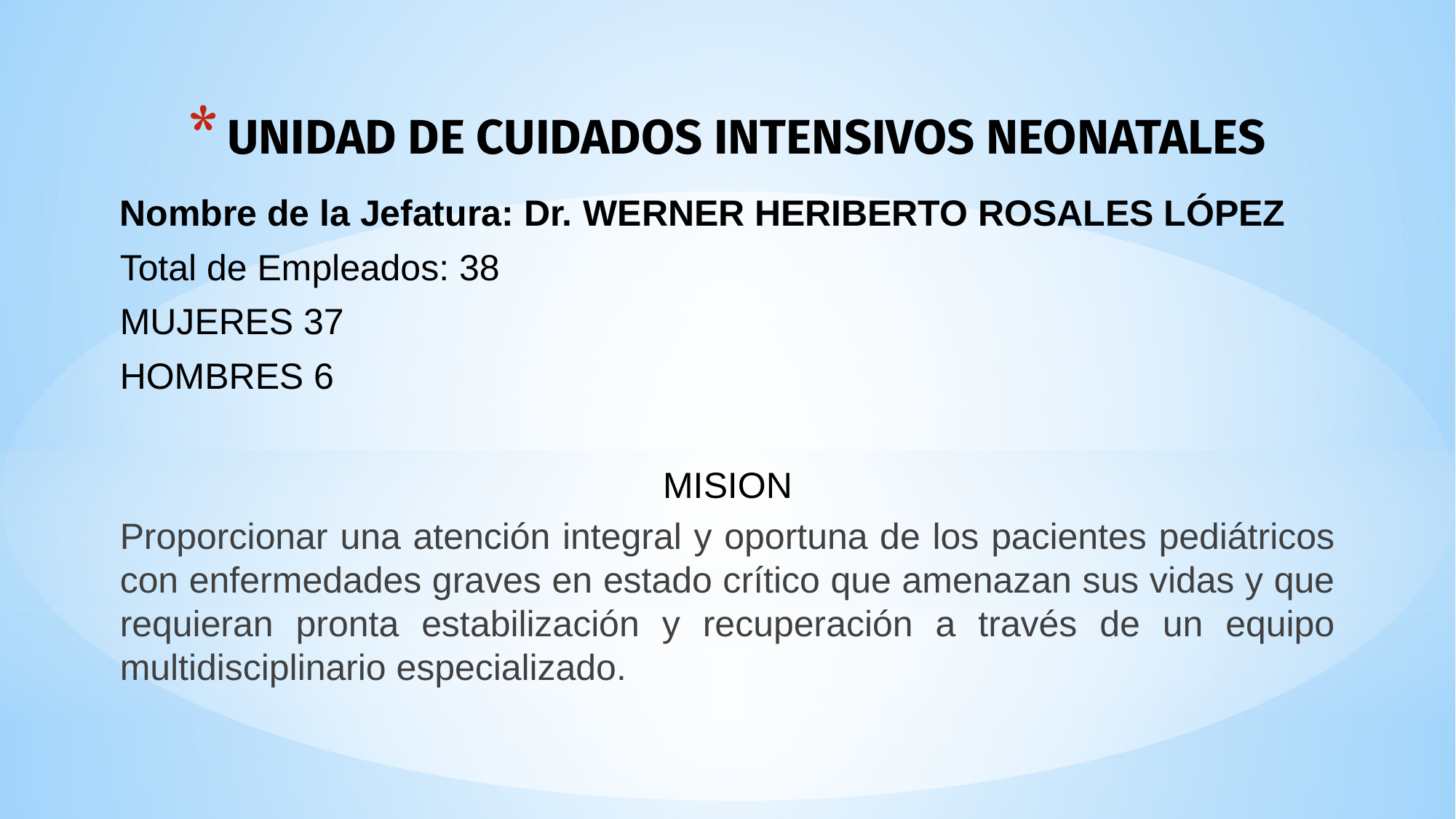

# UNIDAD DE CUIDADOS INTENSIVOS NEONATALES
Nombre de la Jefatura: Dr. Werner Heriberto rosales López
Total de Empleados: 38
MUJERES 37
HOMBRES 6

MISION
Proporcionar una atención integral y oportuna de los pacientes pediátricos con enfermedades graves en estado crítico que amenazan sus vidas y que requieran pronta estabilización y recuperación a través de un equipo multidisciplinario especializado.